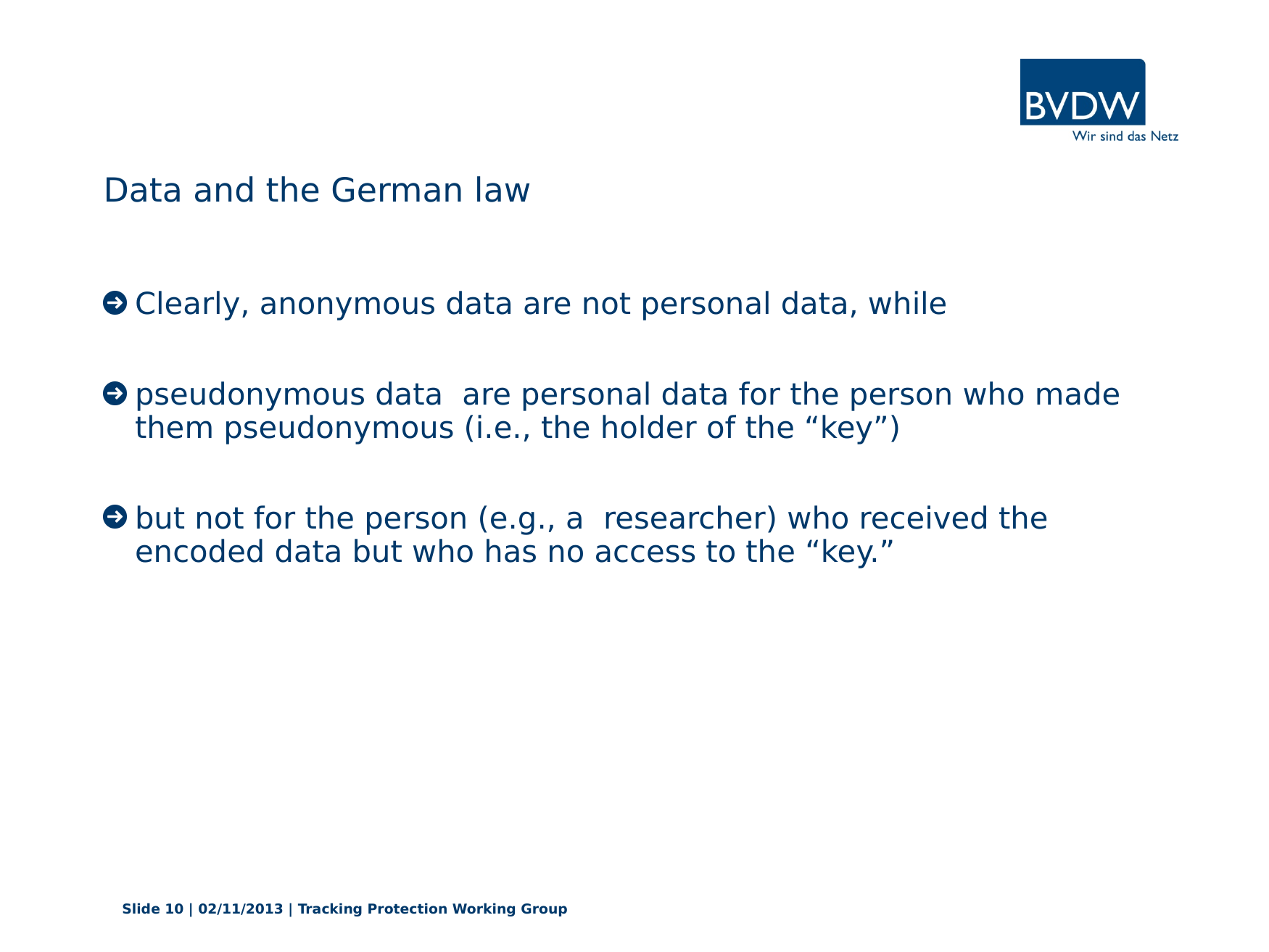

# Data and the German law
Clearly, anonymous data are not personal data, while

pseudonymous data  are personal data for the person who made them pseudonymous (i.e., the holder of the “key”)

but not for the person (e.g., a  researcher) who received the encoded data but who has no access to the “key.”
Slide 10 | 02/11/2013 | Tracking Protection Working Group